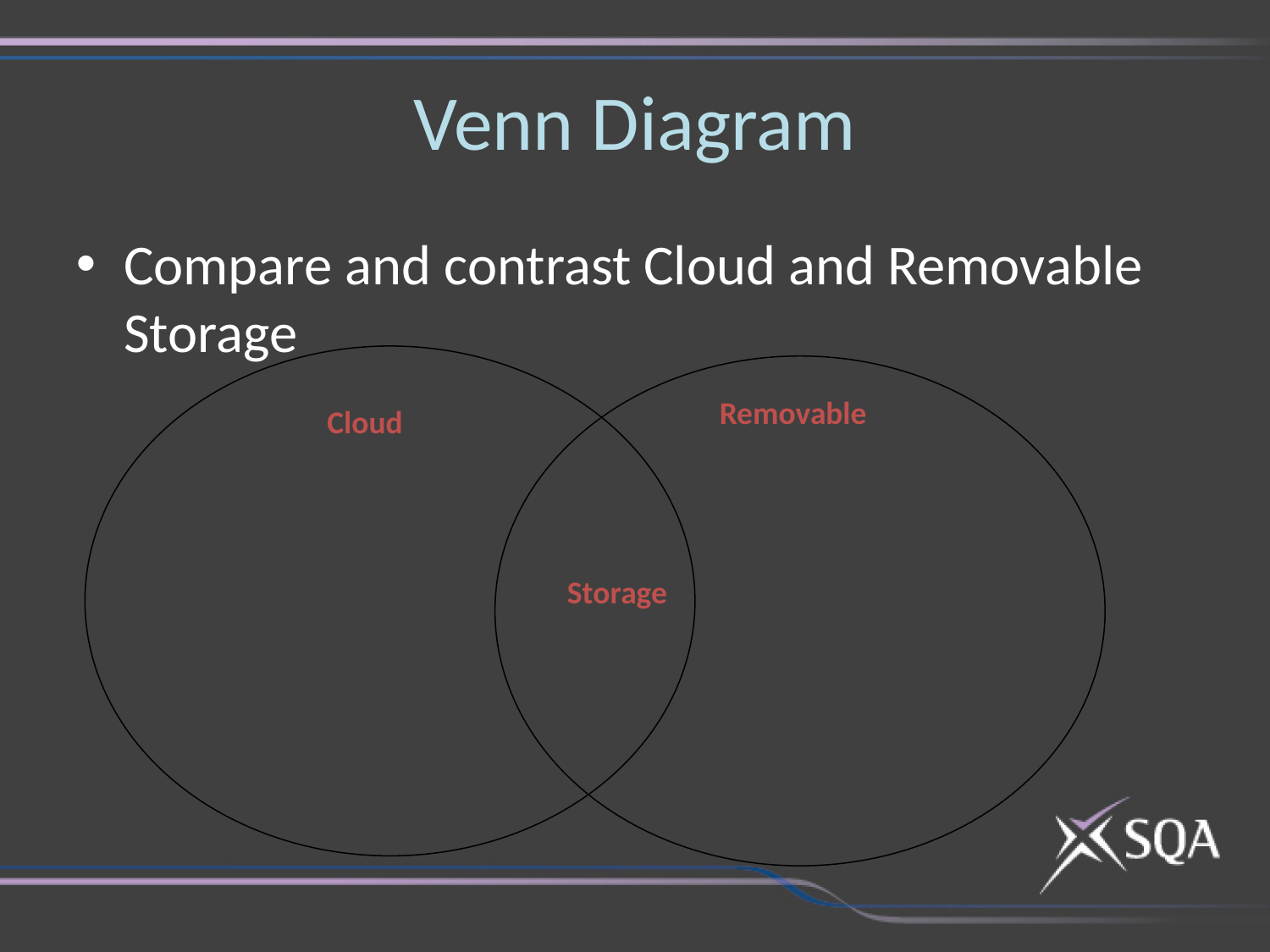

# Venn Diagram
Compare and contrast Cloud and Removable Storage

Removable
Cloud

Storage